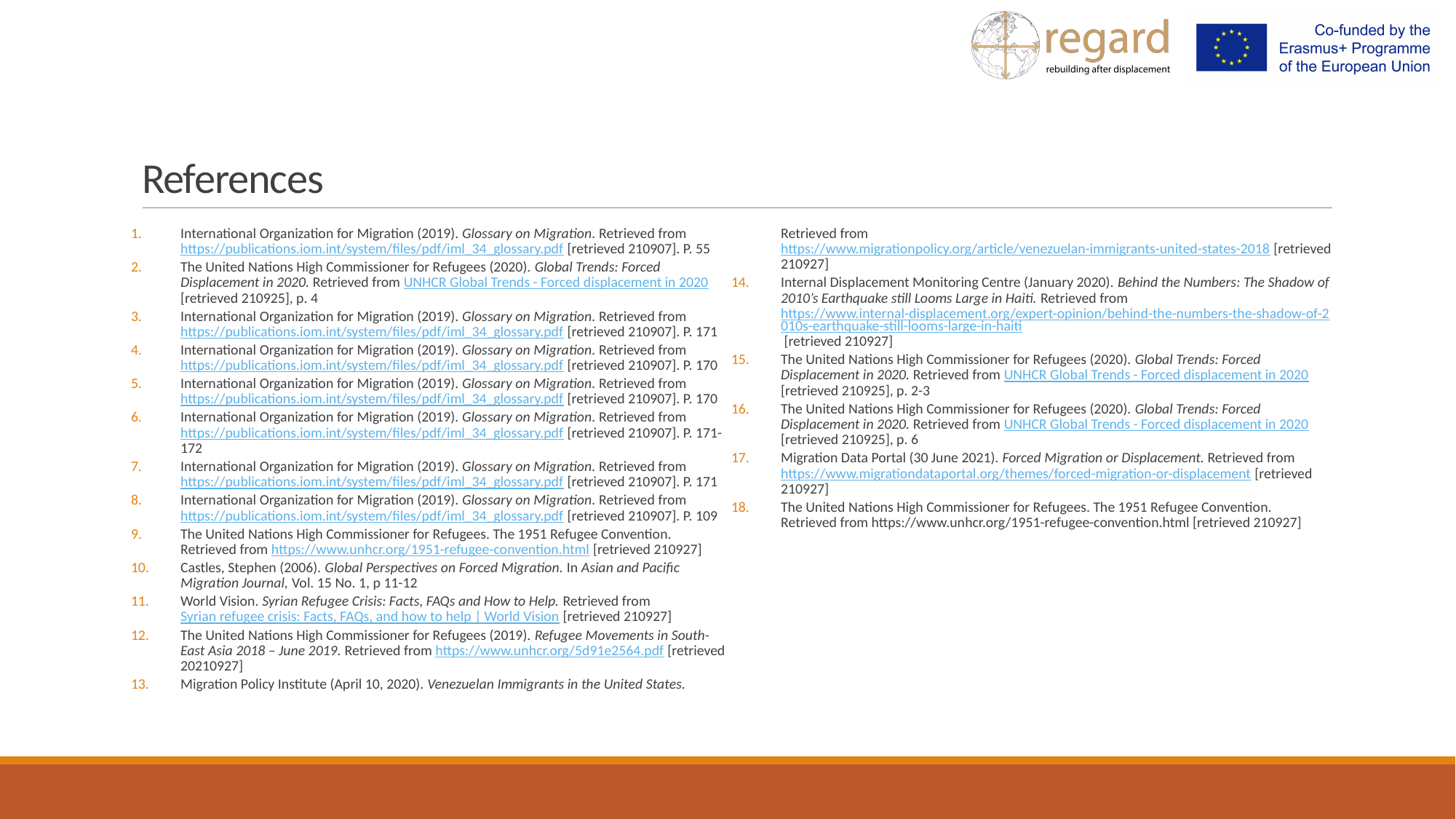

# References
International Organization for Migration (2019). Glossary on Migration. Retrieved from https://publications.iom.int/system/files/pdf/iml_34_glossary.pdf [retrieved 210907]. P. 55
The United Nations High Commissioner for Refugees (2020). Global Trends: Forced Displacement in 2020. Retrieved from UNHCR Global Trends - Forced displacement in 2020 [retrieved 210925], p. 4
International Organization for Migration (2019). Glossary on Migration. Retrieved from https://publications.iom.int/system/files/pdf/iml_34_glossary.pdf [retrieved 210907]. P. 171
International Organization for Migration (2019). Glossary on Migration. Retrieved from https://publications.iom.int/system/files/pdf/iml_34_glossary.pdf [retrieved 210907]. P. 170
International Organization for Migration (2019). Glossary on Migration. Retrieved from https://publications.iom.int/system/files/pdf/iml_34_glossary.pdf [retrieved 210907]. P. 170
International Organization for Migration (2019). Glossary on Migration. Retrieved from https://publications.iom.int/system/files/pdf/iml_34_glossary.pdf [retrieved 210907]. P. 171-172
International Organization for Migration (2019). Glossary on Migration. Retrieved from https://publications.iom.int/system/files/pdf/iml_34_glossary.pdf [retrieved 210907]. P. 171
International Organization for Migration (2019). Glossary on Migration. Retrieved from https://publications.iom.int/system/files/pdf/iml_34_glossary.pdf [retrieved 210907]. P. 109
The United Nations High Commissioner for Refugees. The 1951 Refugee Convention. Retrieved from https://www.unhcr.org/1951-refugee-convention.html [retrieved 210927]
Castles, Stephen (2006). Global Perspectives on Forced Migration. In Asian and Pacific Migration Journal, Vol. 15 No. 1, p 11-12
World Vision. Syrian Refugee Crisis: Facts, FAQs and How to Help. Retrieved from Syrian refugee crisis: Facts, FAQs, and how to help | World Vision [retrieved 210927]
The United Nations High Commissioner for Refugees (2019). Refugee Movements in South-East Asia 2018 – June 2019. Retrieved from https://www.unhcr.org/5d91e2564.pdf [retrieved 20210927]
Migration Policy Institute (April 10, 2020). Venezuelan Immigrants in the United States. Retrieved from https://www.migrationpolicy.org/article/venezuelan-immigrants-united-states-2018 [retrieved 210927]
Internal Displacement Monitoring Centre (January 2020). Behind the Numbers: The Shadow of 2010’s Earthquake still Looms Large in Haiti. Retrieved from https://www.internal-displacement.org/expert-opinion/behind-the-numbers-the-shadow-of-2010s-earthquake-still-looms-large-in-haiti [retrieved 210927]
The United Nations High Commissioner for Refugees (2020). Global Trends: Forced Displacement in 2020. Retrieved from UNHCR Global Trends - Forced displacement in 2020 [retrieved 210925], p. 2-3
The United Nations High Commissioner for Refugees (2020). Global Trends: Forced Displacement in 2020. Retrieved from UNHCR Global Trends - Forced displacement in 2020 [retrieved 210925], p. 6
Migration Data Portal (30 June 2021). Forced Migration or Displacement. Retrieved from https://www.migrationdataportal.org/themes/forced-migration-or-displacement [retrieved 210927]
The United Nations High Commissioner for Refugees. The 1951 Refugee Convention. Retrieved from https://www.unhcr.org/1951-refugee-convention.html [retrieved 210927]